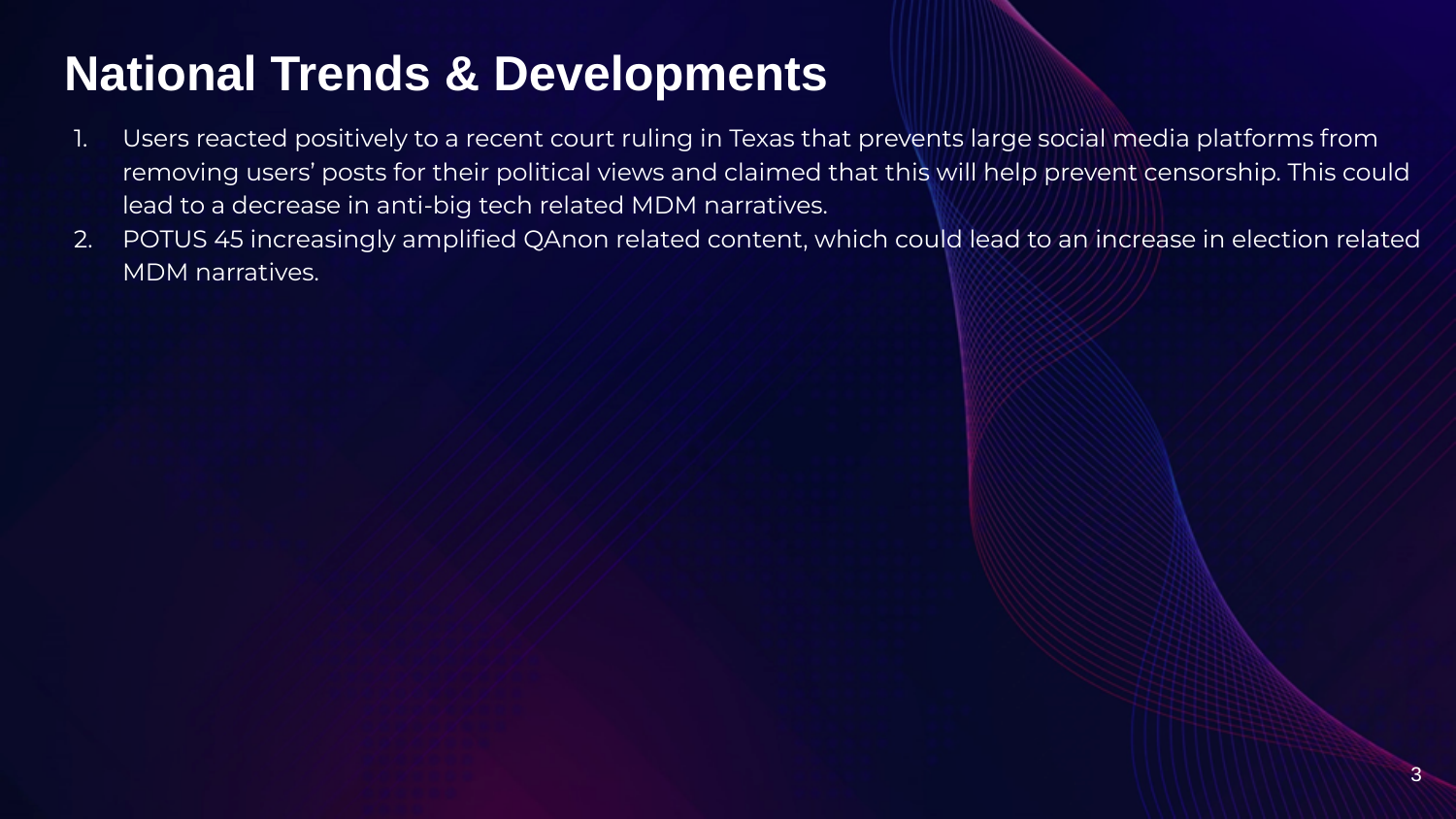

# National Trends & Developments
Users reacted positively to a recent court ruling in Texas that prevents large social media platforms from removing users’ posts for their political views and claimed that this will help prevent censorship. This could lead to a decrease in anti-big tech related MDM narratives.
POTUS 45 increasingly amplified QAnon related content, which could lead to an increase in election related MDM narratives.
3